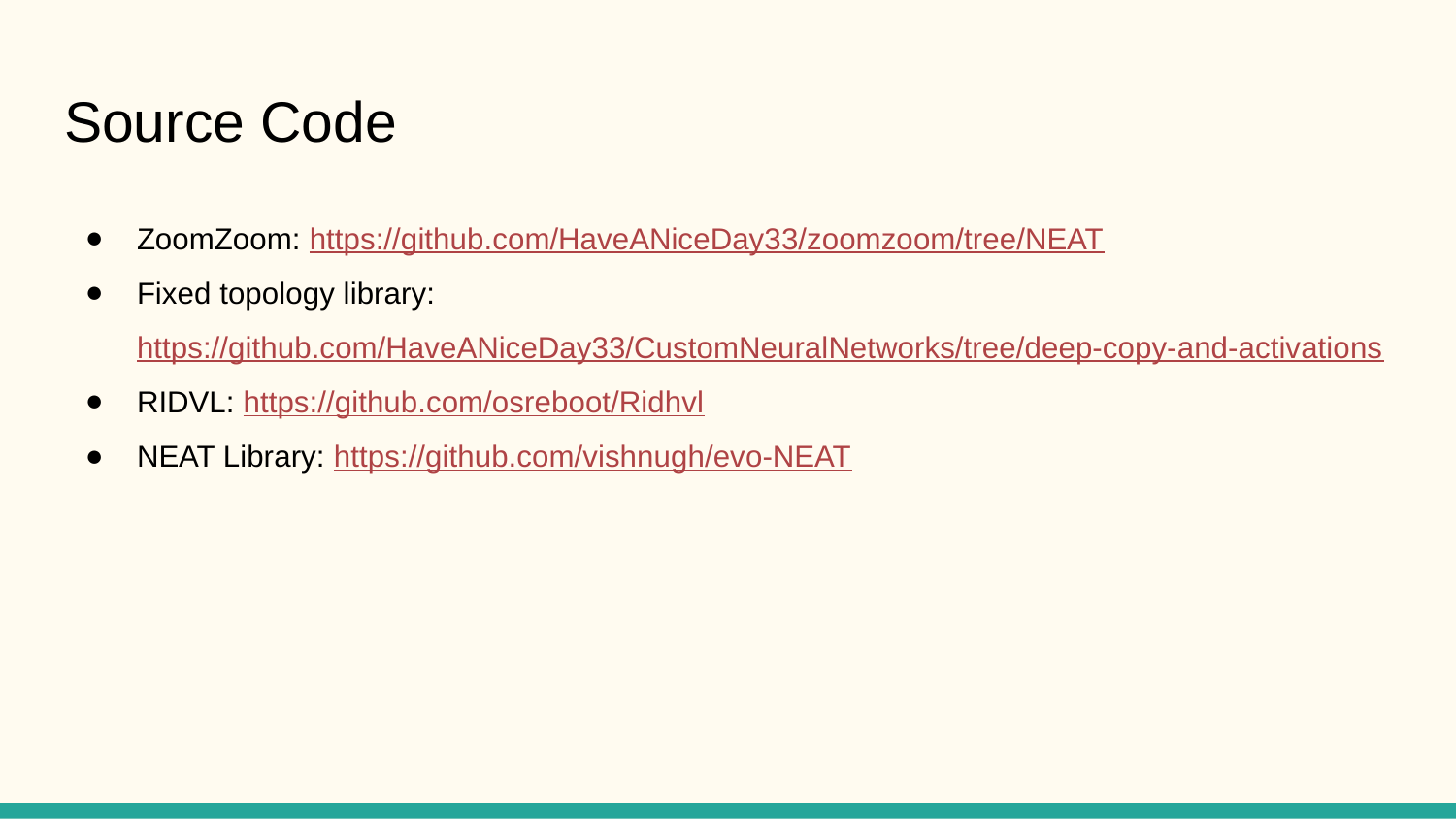

# Source Code
ZoomZoom: https://github.com/HaveANiceDay33/zoomzoom/tree/NEAT
Fixed topology library: https://github.com/HaveANiceDay33/CustomNeuralNetworks/tree/deep-copy-and-activations
RIDVL: https://github.com/osreboot/Ridhvl
NEAT Library: https://github.com/vishnugh/evo-NEAT